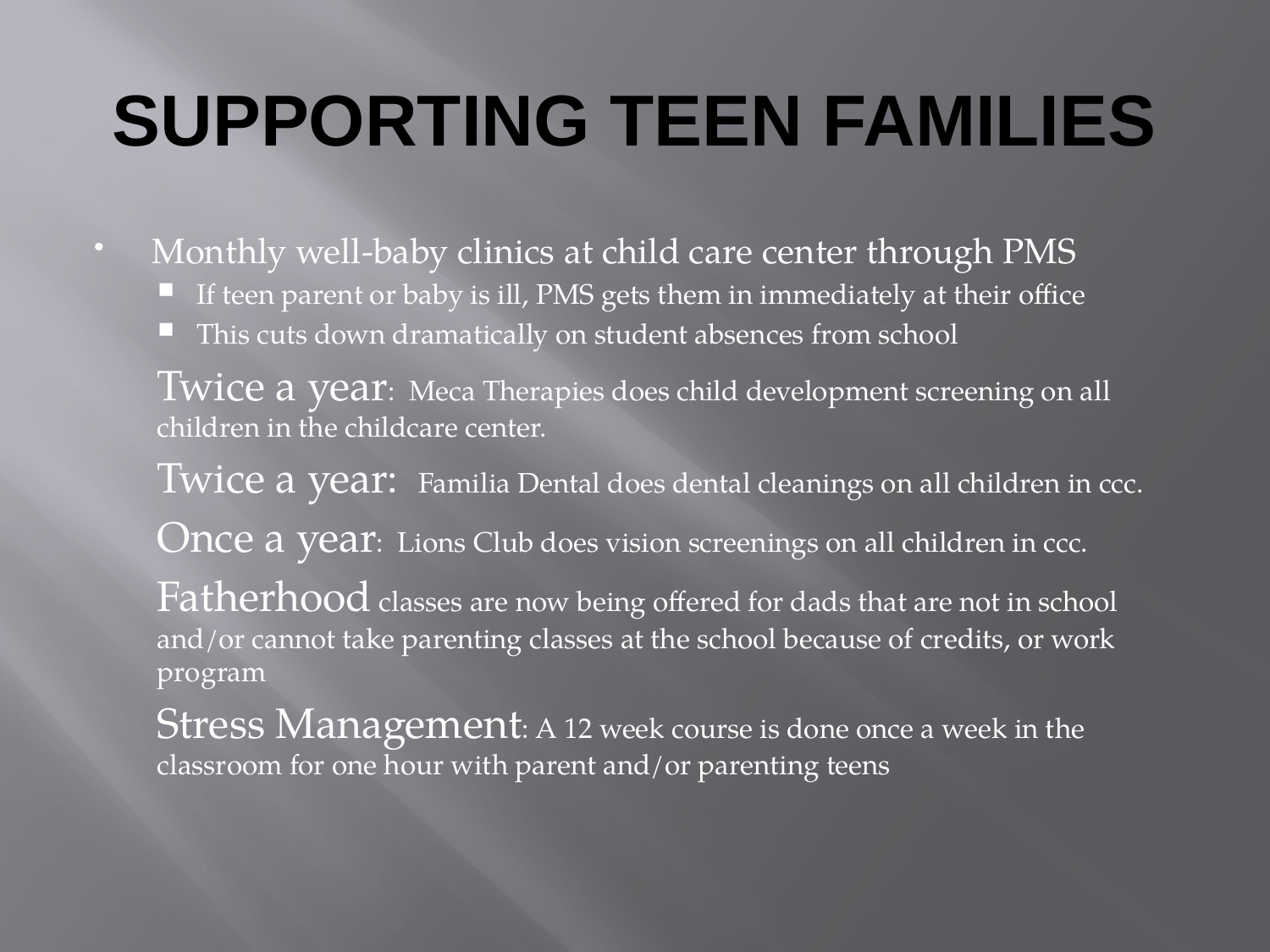

# SUPPORTING TEEN FAMILIES
Monthly well-baby clinics at child care center through PMS
If teen parent or baby is ill, PMS gets them in immediately at their office
This cuts down dramatically on student absences from school
Twice a year:  Meca Therapies does child development screening on all children in the childcare center.
Twice a year:  Familia Dental does dental cleanings on all children in ccc.
Once a year:  Lions Club does vision screenings on all children in ccc.
Fatherhood classes are now being offered for dads that are not in school and/or cannot take parenting classes at the school because of credits, or work program
Stress Management: A 12 week course is done once a week in the classroom for one hour with parent and/or parenting teens